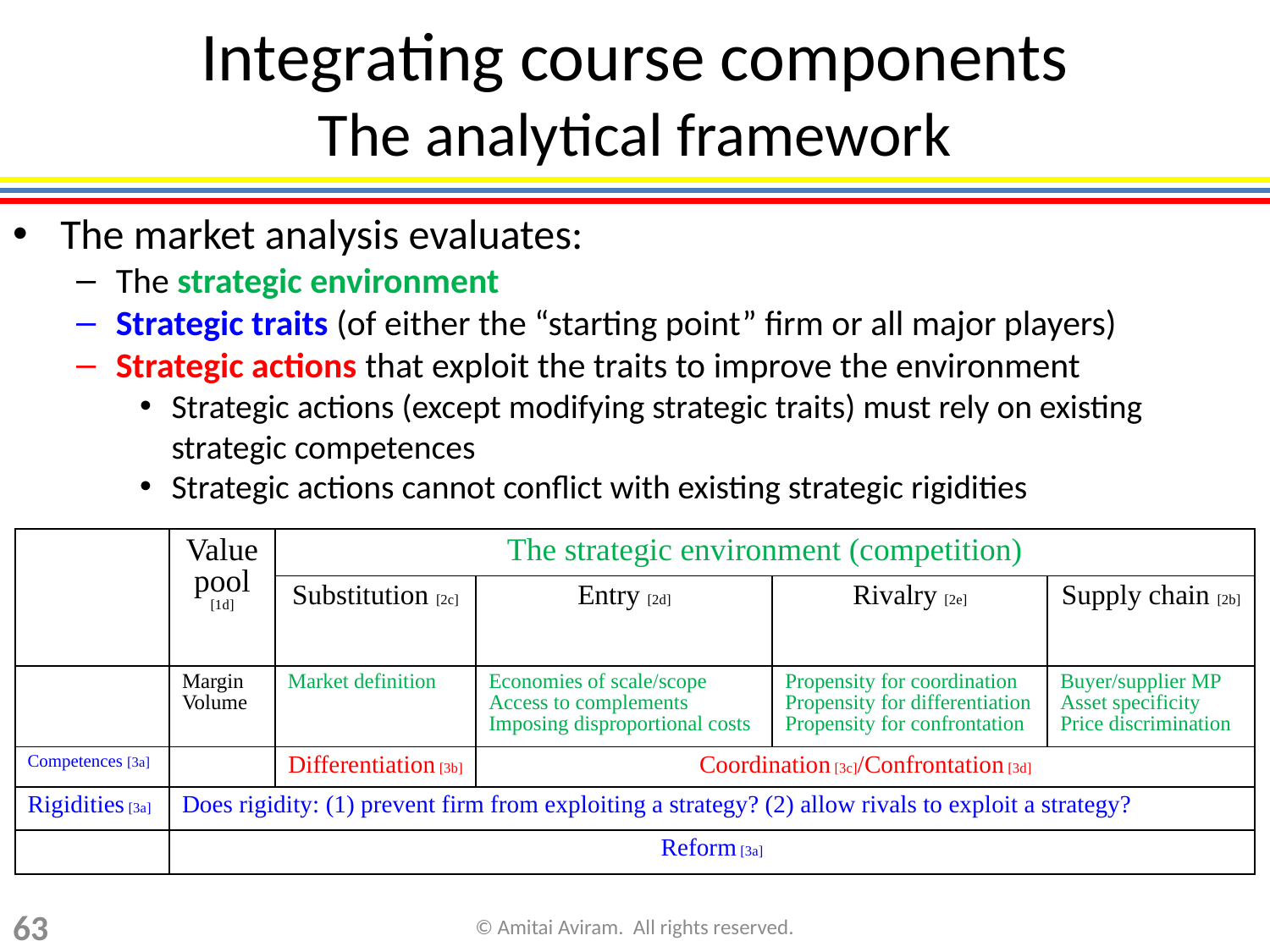

# Integrating course components The analytical framework
The market analysis evaluates:
The strategic environment
Strategic traits (of either the “starting point” firm or all major players)
Strategic actions that exploit the traits to improve the environment
Strategic actions (except modifying strategic traits) must rely on existing strategic competences
Strategic actions cannot conflict with existing strategic rigidities
|  | Value pool [1d] | The strategic environment (competition) |  |  |  |
| --- | --- | --- | --- | --- | --- |
|  |  | Substitution [2c] | Entry [2d] | Rivalry [2e] | Supply chain [2b] |
|  | Margin Volume | Market definition | Economies of scale/scope Access to complements Imposing disproportional costs | Propensity for coordination Propensity for differentiation Propensity for confrontation | Buyer/supplier MP Asset specificity Price discrimination |
| Competences [3a] |  | Differentiation [3b] | Coordination [3c]/Confrontation [3d] |  |  |
| Rigidities [3a] | Does rigidity: (1) prevent firm from exploiting a strategy? (2) allow rivals to exploit a strategy? |  |  |  |  |
|  | Reform [3a] |  |  |  |  |
63
© Amitai Aviram.  All rights reserved.